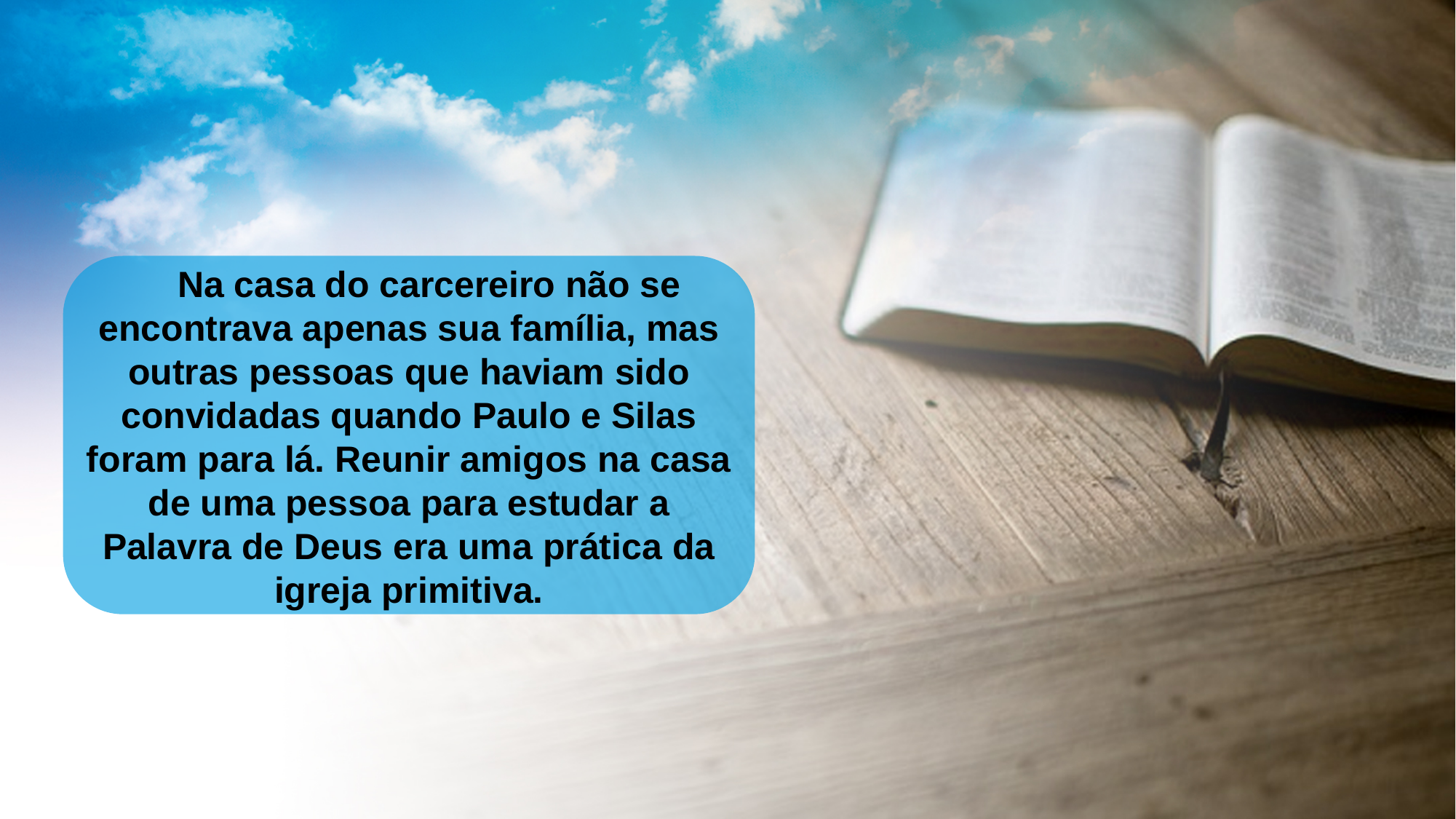

Na casa do carcereiro não se encontrava apenas sua família, mas outras pessoas que haviam sido convidadas quando Paulo e Silas foram para lá. Reunir amigos na casa de uma pessoa para estudar a Palavra de Deus era uma prática da igreja primitiva.